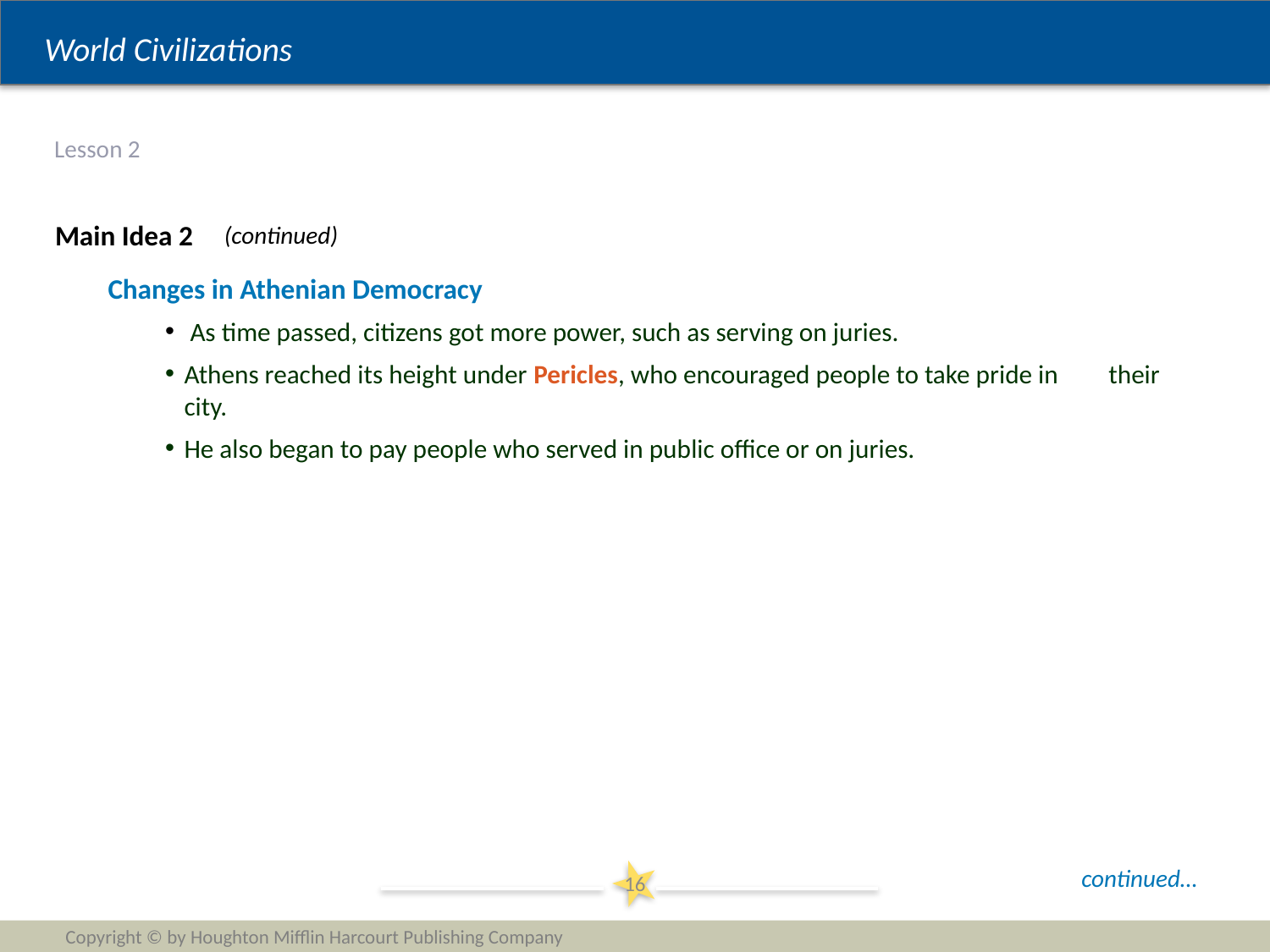

# Lesson 2
Main Idea 2
(continued)
Changes in Athenian Democracy
 As time passed, citizens got more power, such as serving on juries.
Athens reached its height under Pericles, who encouraged people to take pride in 	      their city.
He also began to pay people who served in public office or on juries.

continued…
16
Copyright © by Houghton Mifflin Harcourt Publishing Company